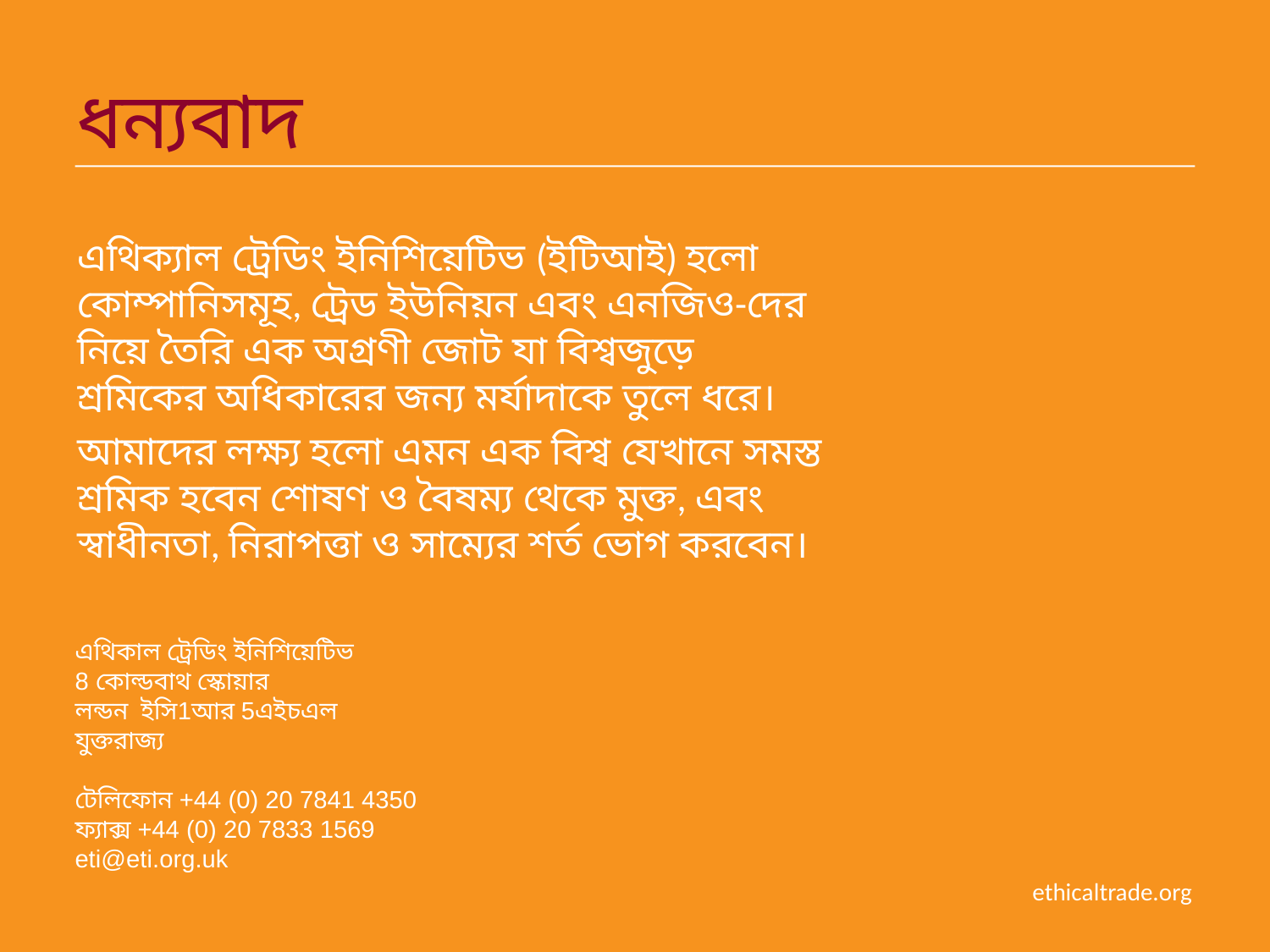

# ধন্যবাদ
এথিক্যাল ট্রেডিং ইনিশিয়েটিভ (ইটিআই) হলো কোম্পানিসমূহ, ট্রেড ইউনিয়ন এবং এনজিও-দের নিয়ে তৈরি এক অগ্রণী জোট যা বিশ্বজুড়ে শ্রমিকের অধিকারের জন্য মর্যাদাকে তুলে ধরে।
আমাদের লক্ষ্য হলো এমন এক বিশ্ব যেখানে সমস্ত শ্রমিক হবেন শোষণ ও বৈষম্য থেকে মুক্ত, এবং স্বাধীনতা, নিরাপত্তা ও সাম্যের শর্ত ভোগ করবেন।

এথিকাল ট্রেডিং ইনিশিয়েটিভ
8 কোল্ডবাথ স্কোয়ার  
লন্ডন  ইসি1আর 5এইচএল   
যুক্তরাজ্য

টেলিফোন +44 (0) 20 7841 4350 
ফ্যাক্স +44 (0) 20 7833 1569 
eti@eti.org.uk
ethicaltrade.org